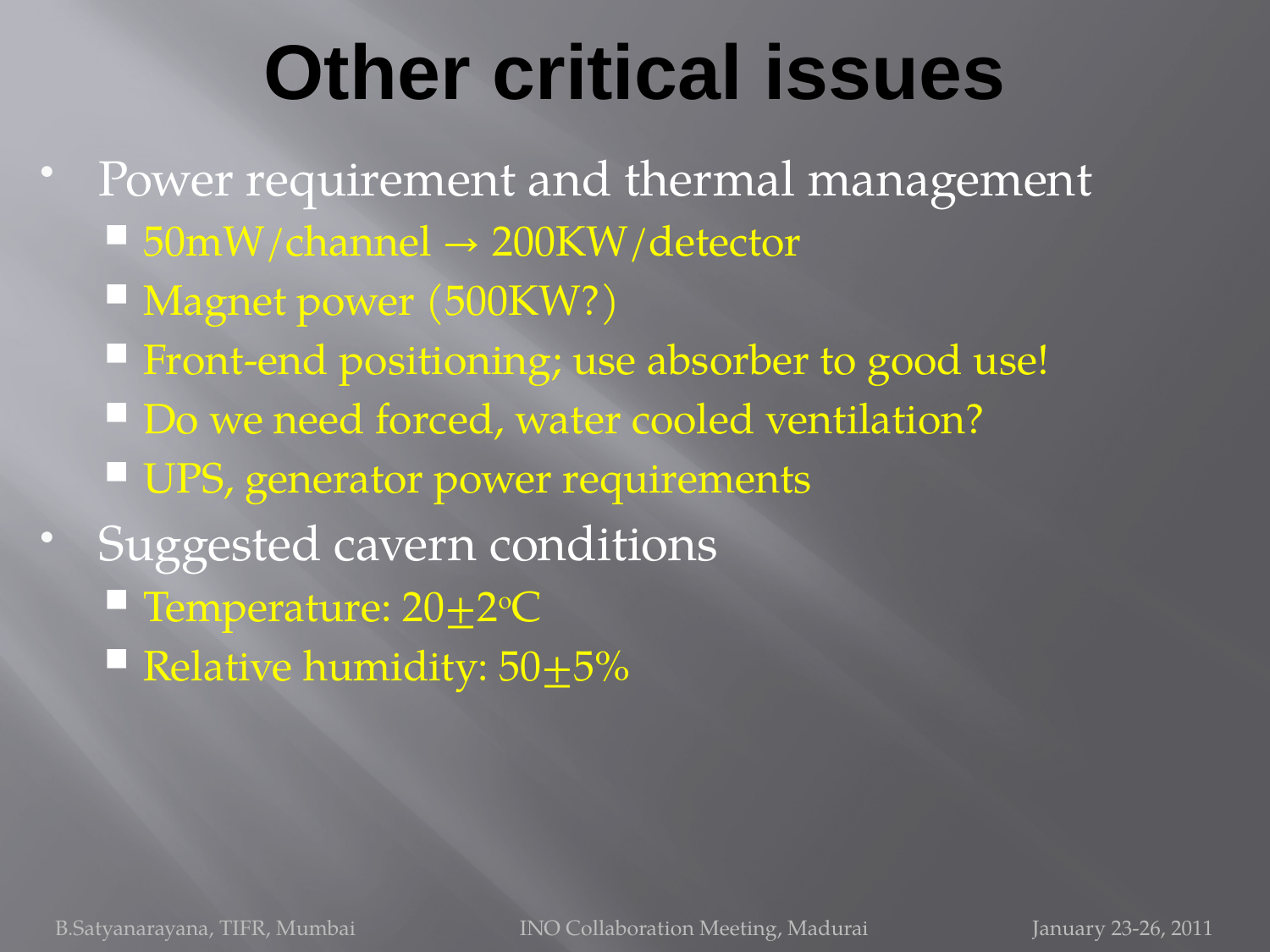

# Other critical issues
Power requirement and thermal management
50mW/channel → 200KW/detector
Magnet power (500KW?)
Front-end positioning; use absorber to good use!
Do we need forced, water cooled ventilation?
UPS, generator power requirements
Suggested cavern conditions
Temperature: 20±2oC
Relative humidity: 50±5%

B.Satyanarayana, TIFR, Mumbai                               INO Collaboration Meeting, Madurai                               January 23-26, 2011